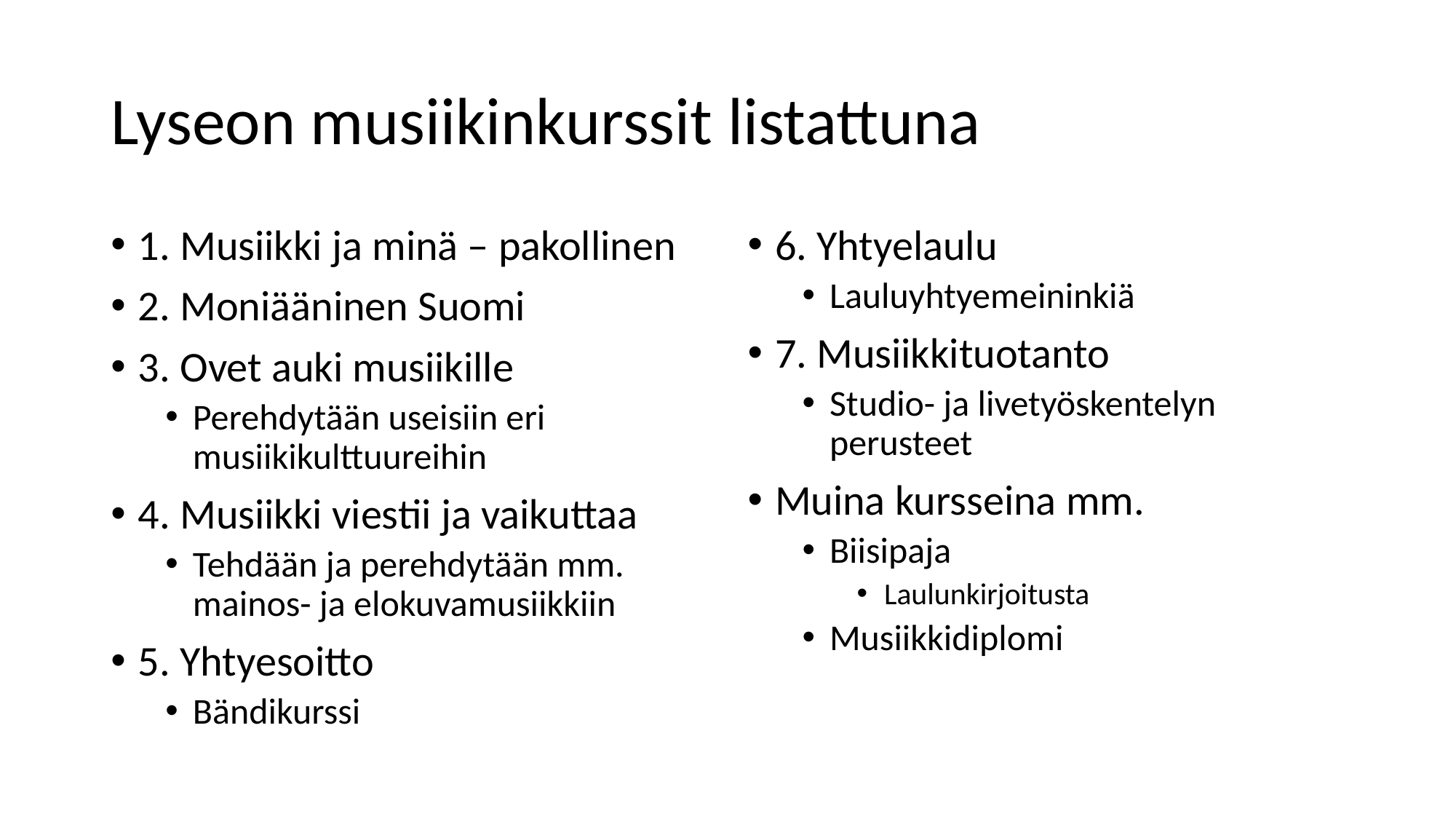

# Lyseon musiikinkurssit listattuna
1. Musiikki ja minä – pakollinen
2. Moniääninen Suomi
3. Ovet auki musiikille
Perehdytään useisiin eri musiikikulttuureihin
4. Musiikki viestii ja vaikuttaa
Tehdään ja perehdytään mm. mainos- ja elokuvamusiikkiin
5. Yhtyesoitto
Bändikurssi

6. Yhtyelaulu
Lauluyhtyemeininkiä
7. Musiikkituotanto
Studio- ja livetyöskentelyn perusteet
Muina kursseina mm.
Biisipaja
Laulunkirjoitusta
Musiikkidiplomi